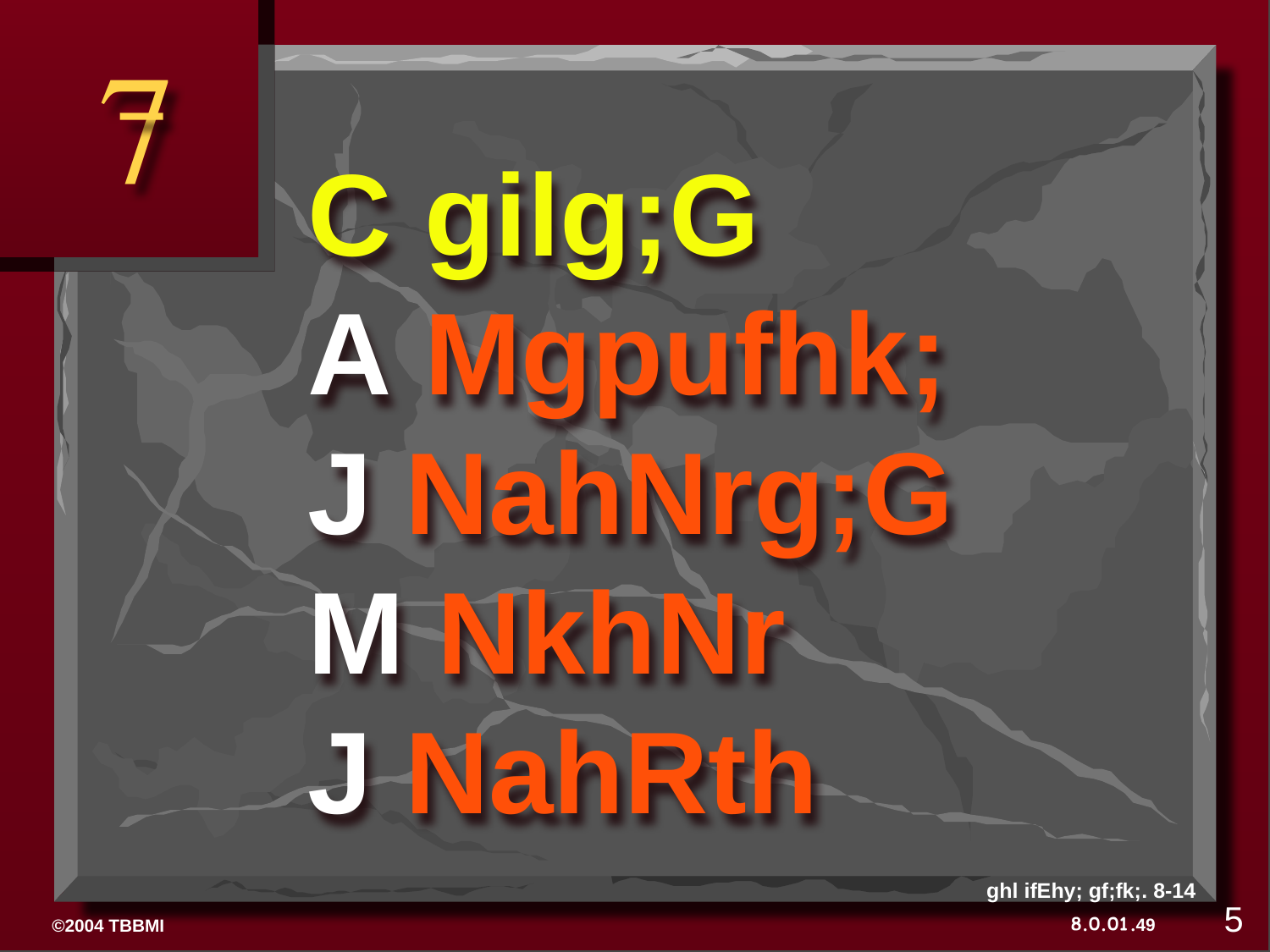

7

C gilg;G
A Mgpufhk;
J NahNrg;G
M NkhNr
J NahRth

ghl ifEhy; gf;fk;. 8-14
5

49